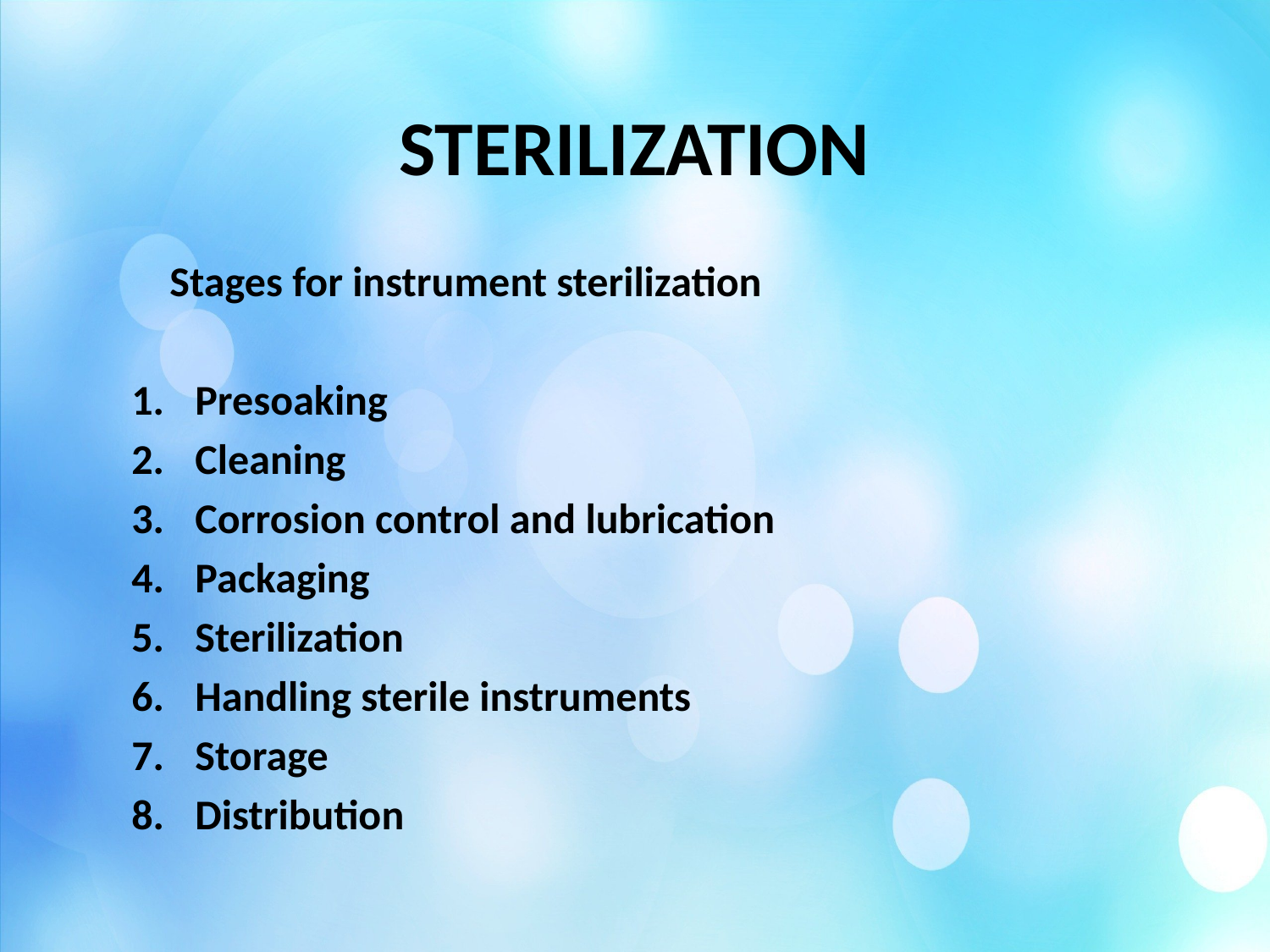

# STERILIZATION
    Stages for instrument sterilization

Presoaking
Cleaning
Corrosion control and lubrication
Packaging
Sterilization
Handling sterile instruments
Storage
Distribution